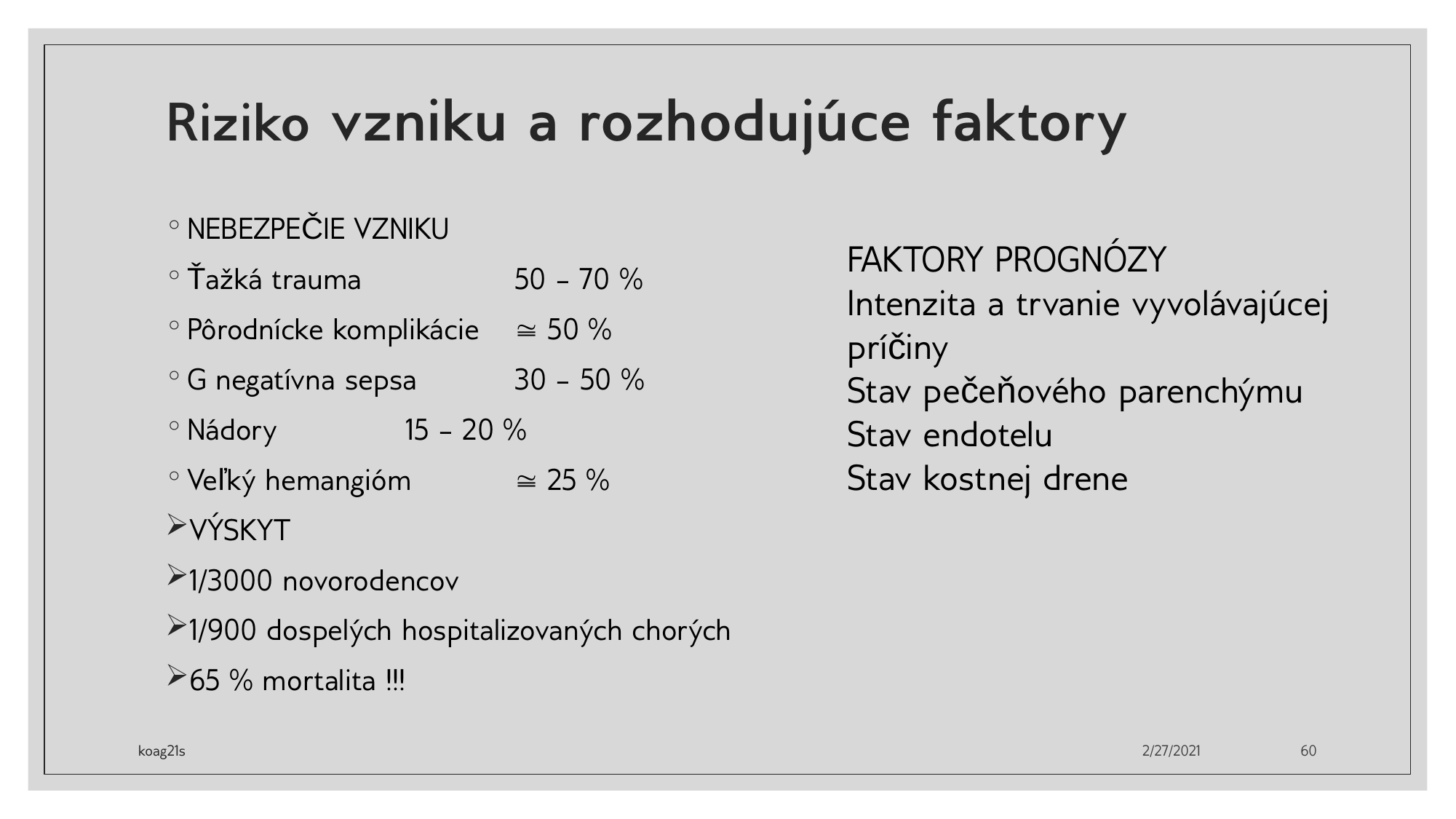

# Riziko vzniku a rozhodujúce faktory
NEBEZPEČIE VZNIKU
Ťažká trauma		50 – 70 %
Pôrodnícke komplikácie	≅ 50 %
G negatívna sepsa	30 – 50 %
Nádory		15 – 20 %
Veľký hemangióm	≅ 25 %
VÝSKYT
1/3000 novorodencov
1/900 dospelých hospitalizovaných chorých
65 % mortalita !!!
FAKTORY PROGNÓZY
Intenzita a trvanie vyvolávajúcej príčiny
Stav pečeňového parenchýmu
Stav endotelu
Stav kostnej drene
koag21s
2/27/2021
60